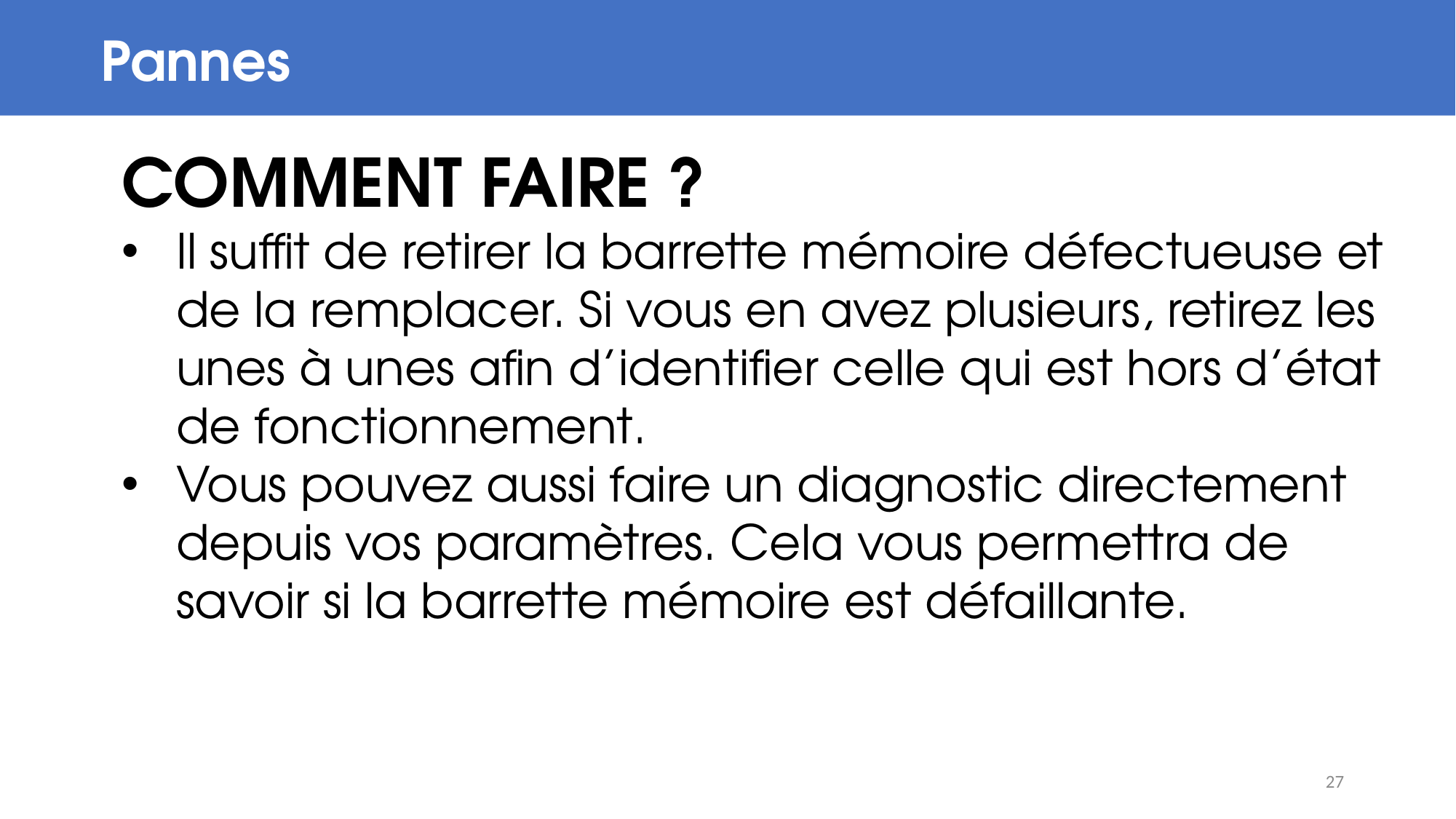

Pannes
COMMENT FAIRE ?
Il suffit de retirer la barrette mémoire défectueuse et de la remplacer. Si vous en avez plusieurs, retirez les unes à unes afin d’identifier celle qui est hors d’état de fonctionnement.
Vous pouvez aussi faire un diagnostic directement depuis vos paramètres. Cela vous permettra de savoir si la barrette mémoire est défaillante.
27